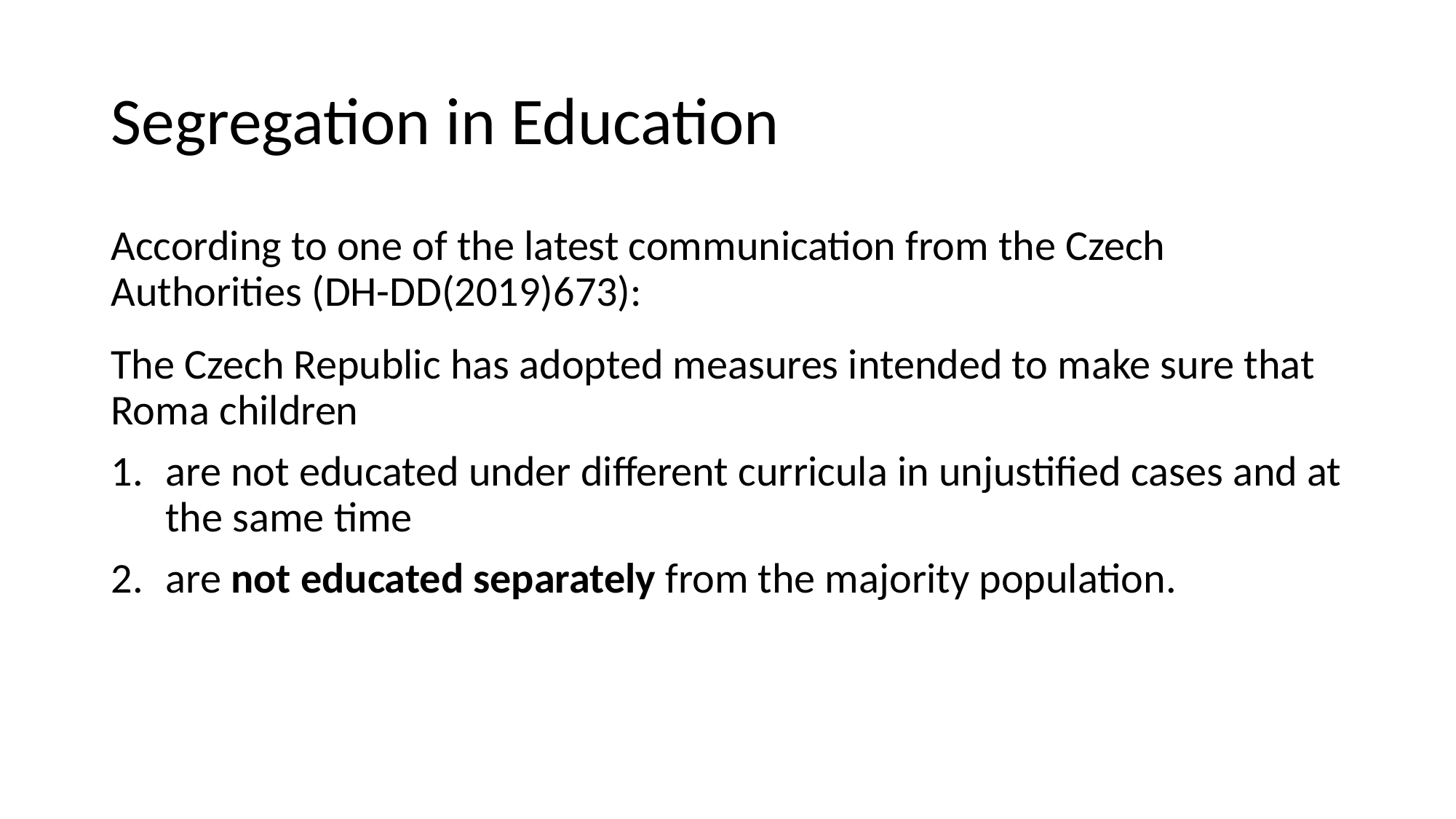

# Segregation in Education
According to one of the latest communication from the Czech Authorities (DH-DD(2019)673):
The Czech Republic has adopted measures intended to make sure that Roma children
are not educated under different curricula in unjustified cases and at the same time
are not educated separately from the majority population.